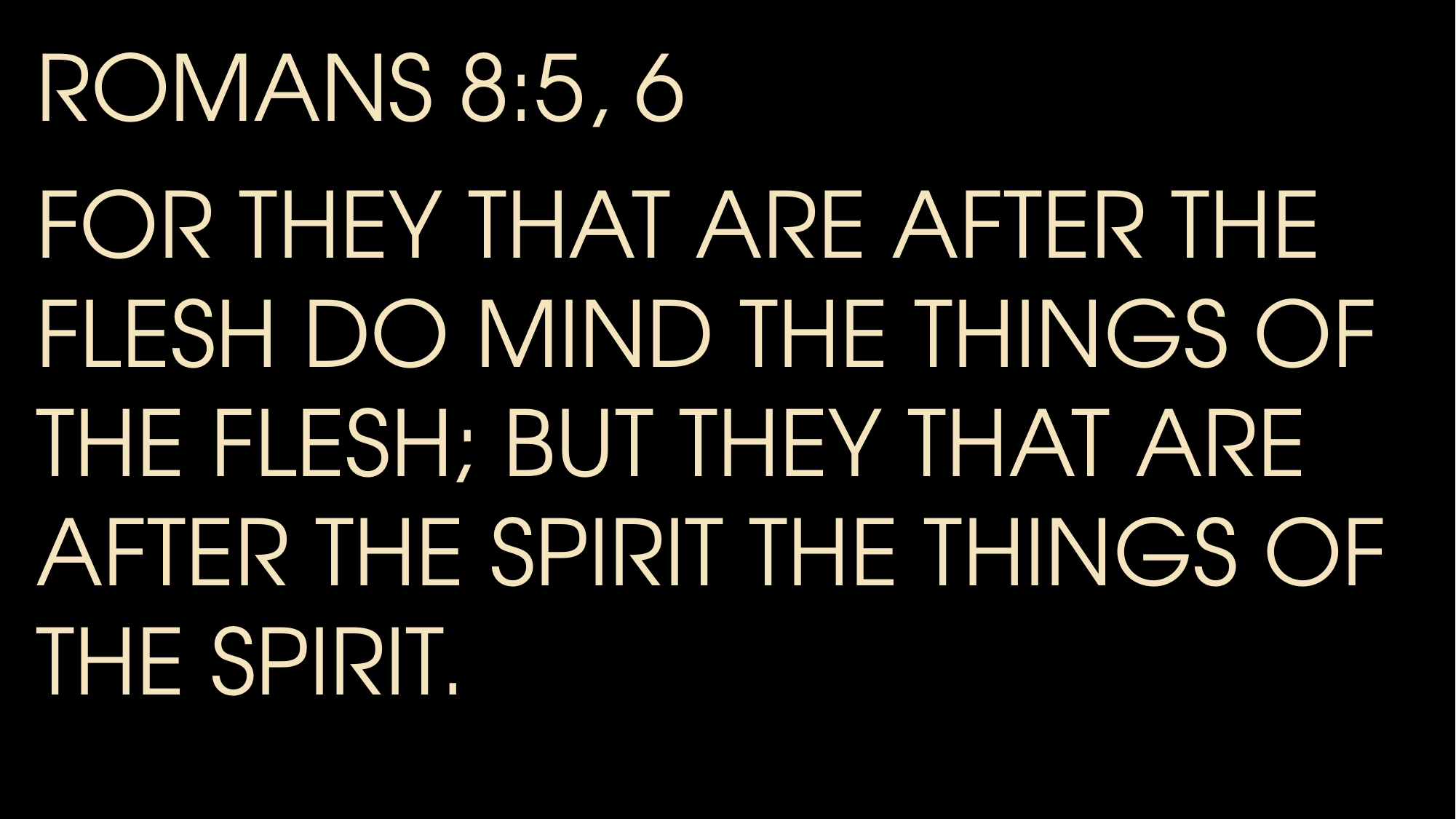

ROMANS 8:5, 6
For they that are after the flesh do mind the things of the flesh; but they that are after the Spirit the things of the Spirit.